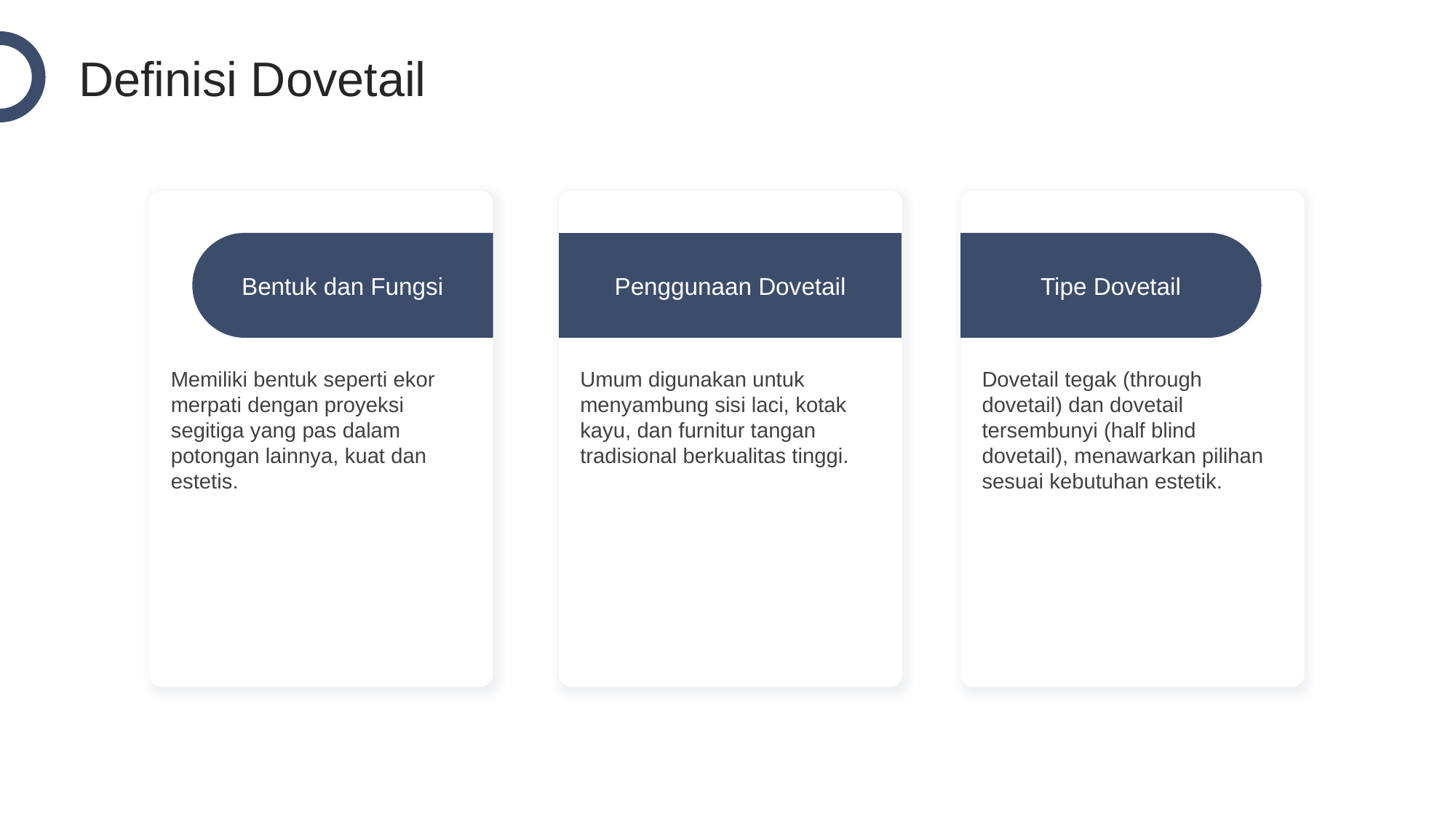

Definisi Dovetail

Bentuk dan Fungsi
Tipe Dovetail
Penggunaan Dovetail
Dovetail tegak (through dovetail) dan dovetail tersembunyi (half blind dovetail), menawarkan pilihan sesuai kebutuhan estetik.
Umum digunakan untuk menyambung sisi laci, kotak kayu, dan furnitur tangan tradisional berkualitas tinggi.
Memiliki bentuk seperti ekor merpati dengan proyeksi segitiga yang pas dalam potongan lainnya, kuat dan estetis.